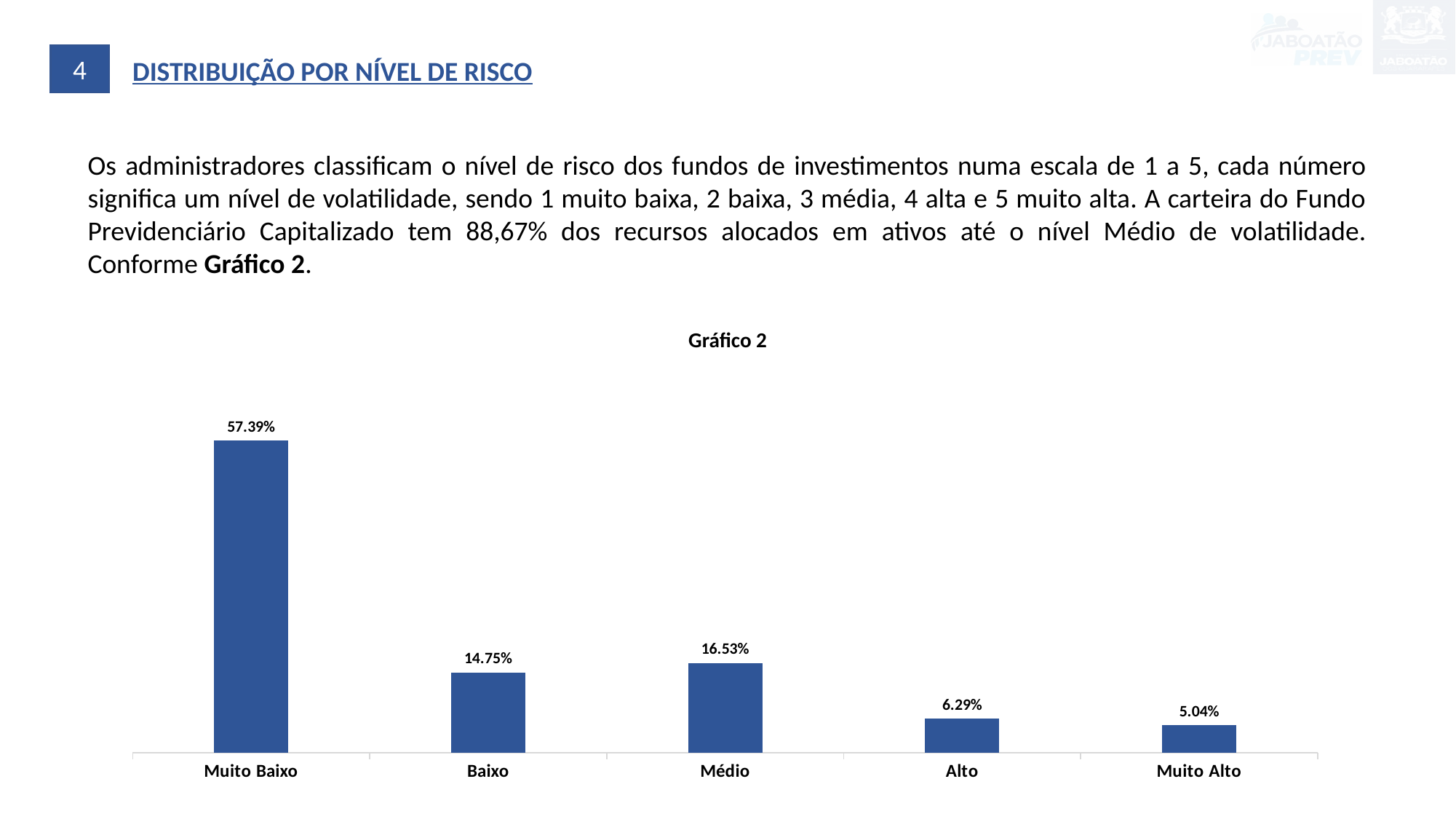

4
DISTRIBUIÇÃO POR NÍVEL DE RISCO
Os administradores classificam o nível de risco dos fundos de investimentos numa escala de 1 a 5, cada número significa um nível de volatilidade, sendo 1 muito baixa, 2 baixa, 3 média, 4 alta e 5 muito alta. A carteira do Fundo Previdenciário Capitalizado tem 88,67% dos recursos alocados em ativos até o nível Médio de volatilidade. Conforme Gráfico 2.
Gráfico 2

### Chart

| Category | CLASSIFICAÇÃO DE RISCO |
|---|---|
|  Muito Baixo  | 0.5739015411804663 |
|  Baixo  | 0.14753307488011777 |
|  Médio  | 0.16534668366247396 |
|  Alto  | 0.06286664032419392 |
|  Muito Alto  | 0.0503520599527479 |